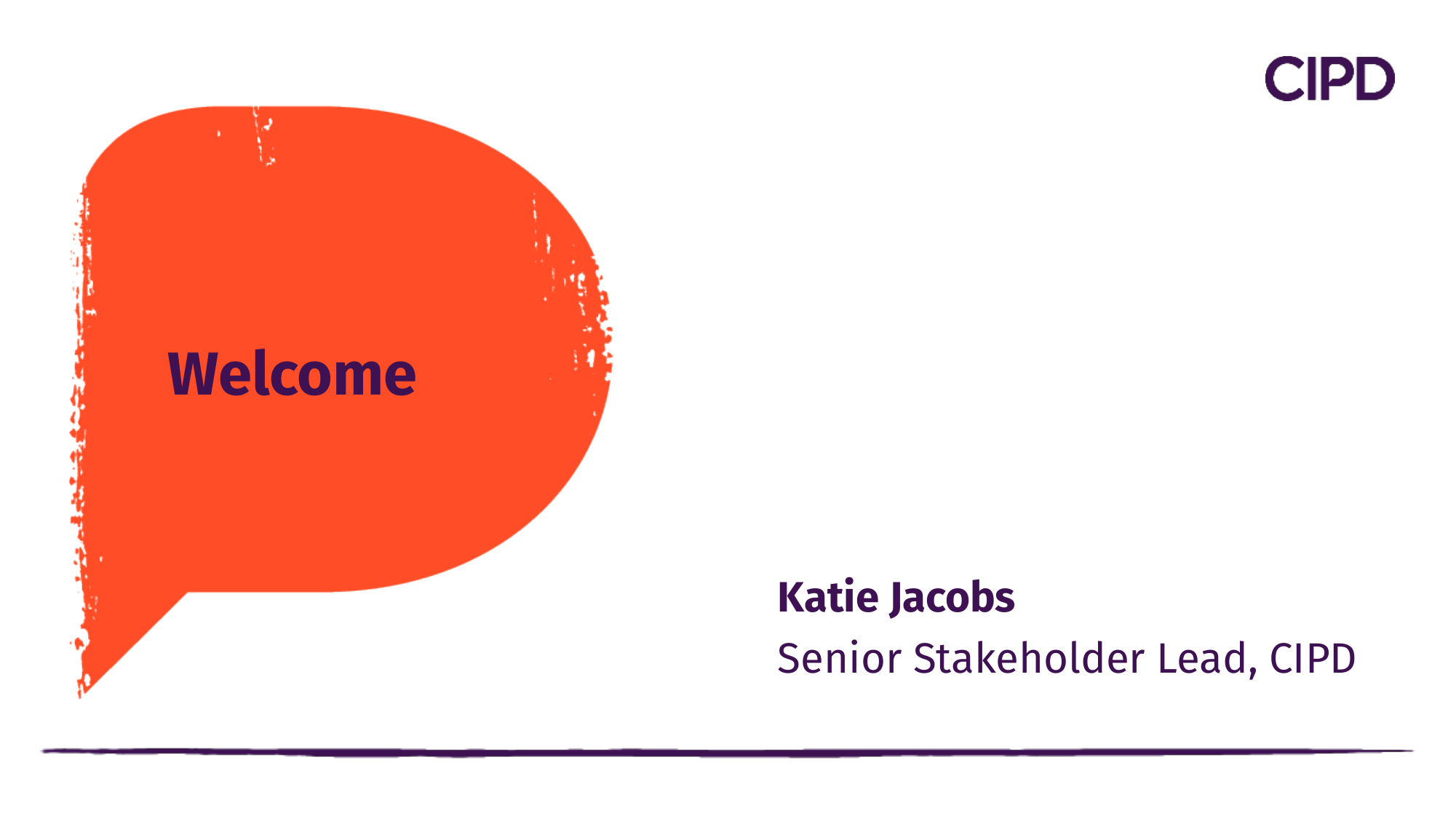

# Welcome
Katie Jacobs
Senior Stakeholder Lead, CIPD